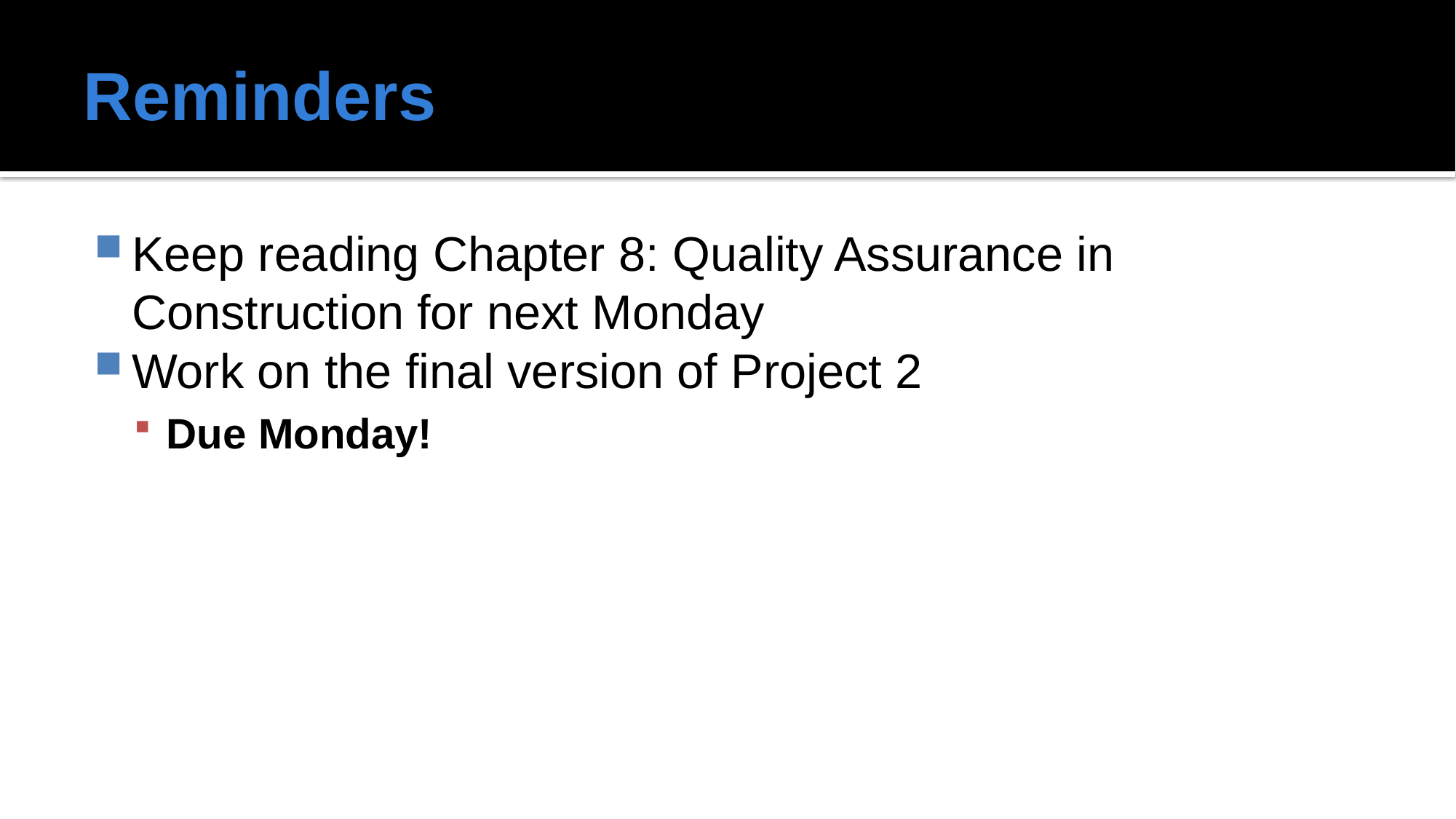

# Reminders
Keep reading Chapter 8: Quality Assurance in Construction for next Monday
Work on the final version of Project 2
Due Monday!